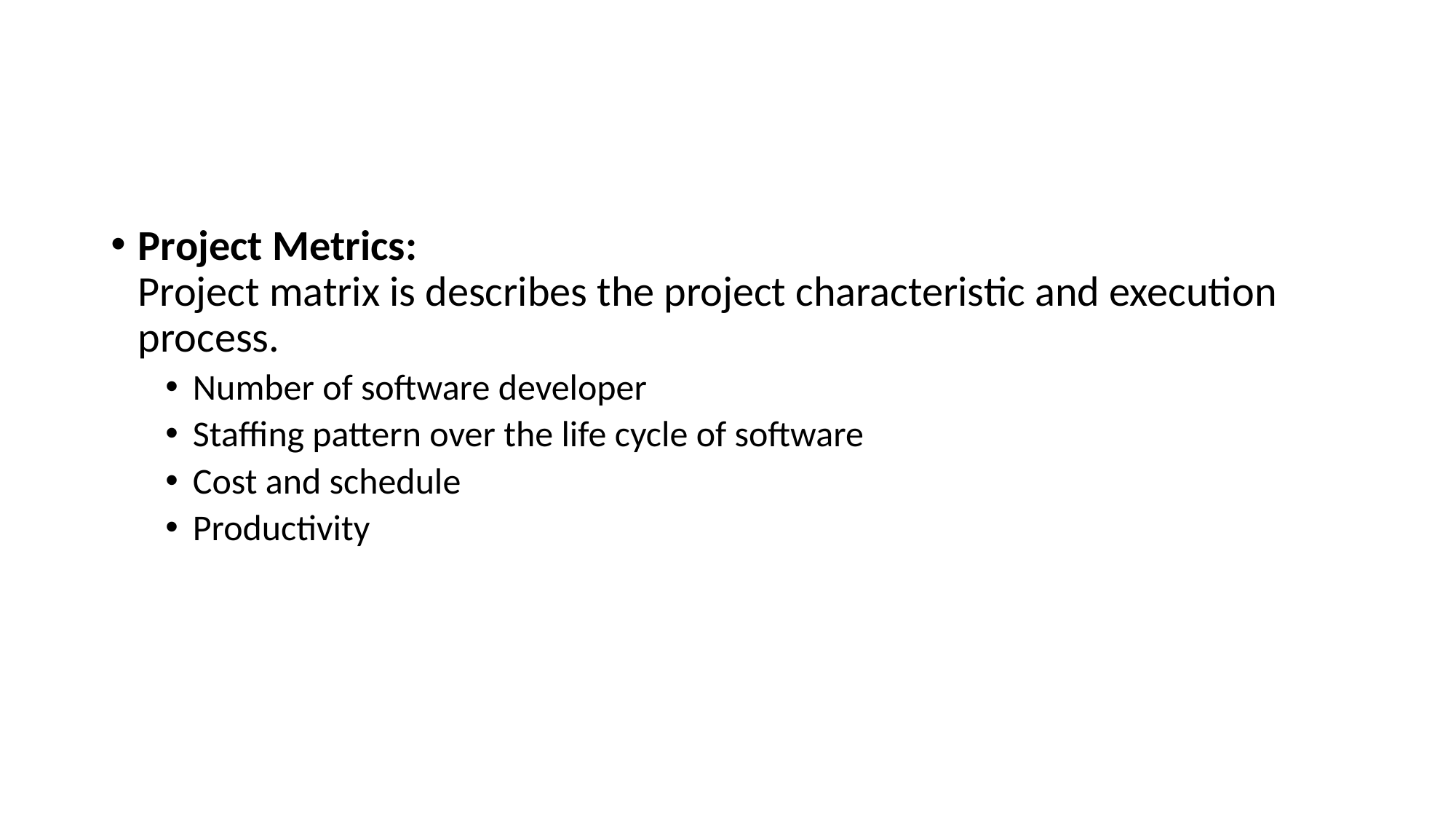

#
Project Metrics:
Project matrix is describes the project characteristic and execution process.
Number of software developer
Staffing pattern over the life cycle of software
Cost and schedule
Productivity